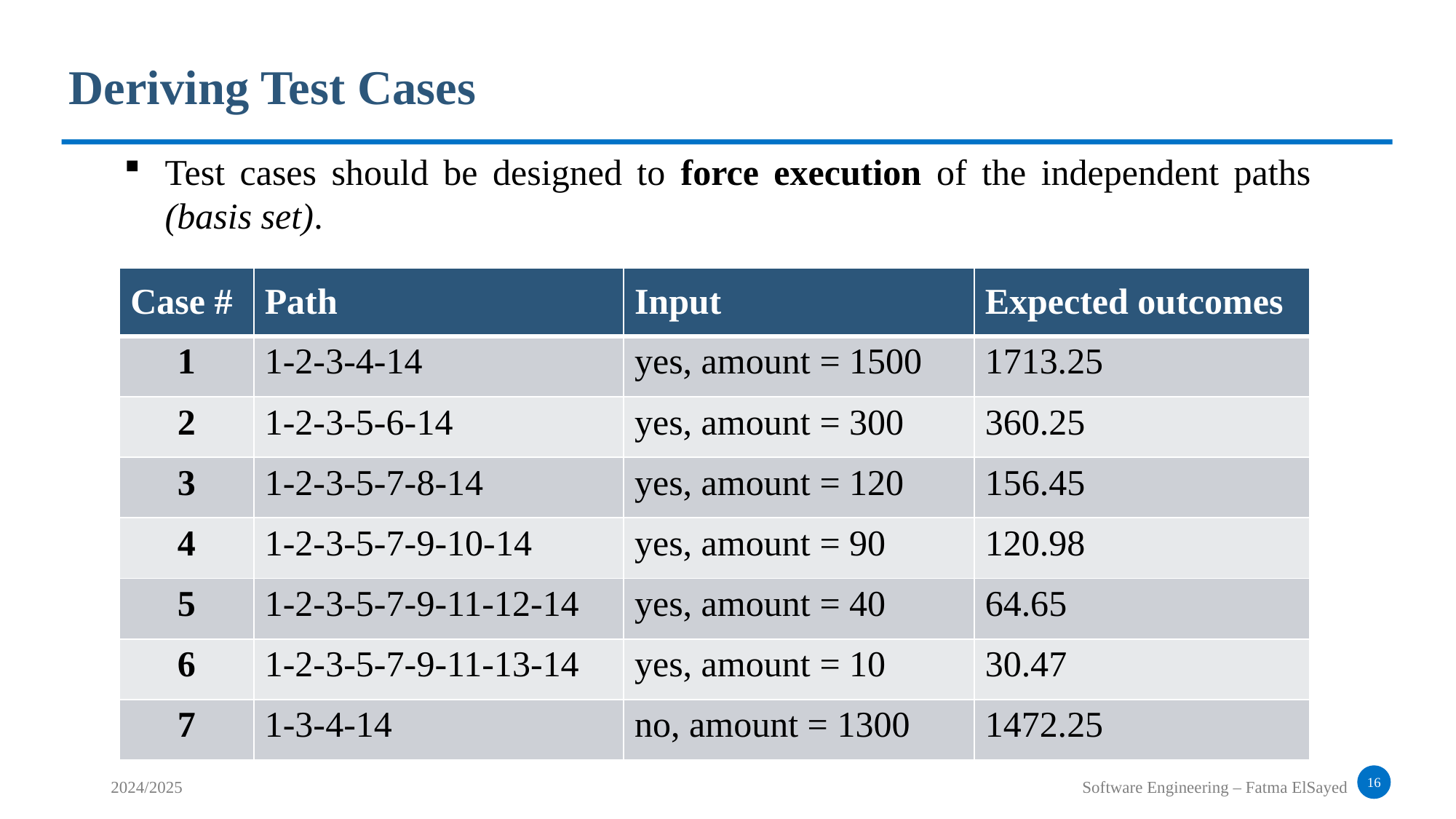

Deriving Test Cases
Test cases should be designed to force execution of the independent paths (basis set).
| Case # | Path | Input | Expected outcomes |
| --- | --- | --- | --- |
| 1 | 1-2-3-4-14 | yes, amount = 1500 | 1713.25 |
| 2 | 1-2-3-5-6-14 | yes, amount = 300 | 360.25 |
| 3 | 1-2-3-5-7-8-14 | yes, amount = 120 | 156.45 |
| 4 | 1-2-3-5-7-9-10-14 | yes, amount = 90 | 120.98 |
| 5 | 1-2-3-5-7-9-11-12-14 | yes, amount = 40 | 64.65 |
| 6 | 1-2-3-5-7-9-11-13-14 | yes, amount = 10 | 30.47 |
| 7 | 1-3-4-14 | no, amount = 1300 | 1472.25 |
16